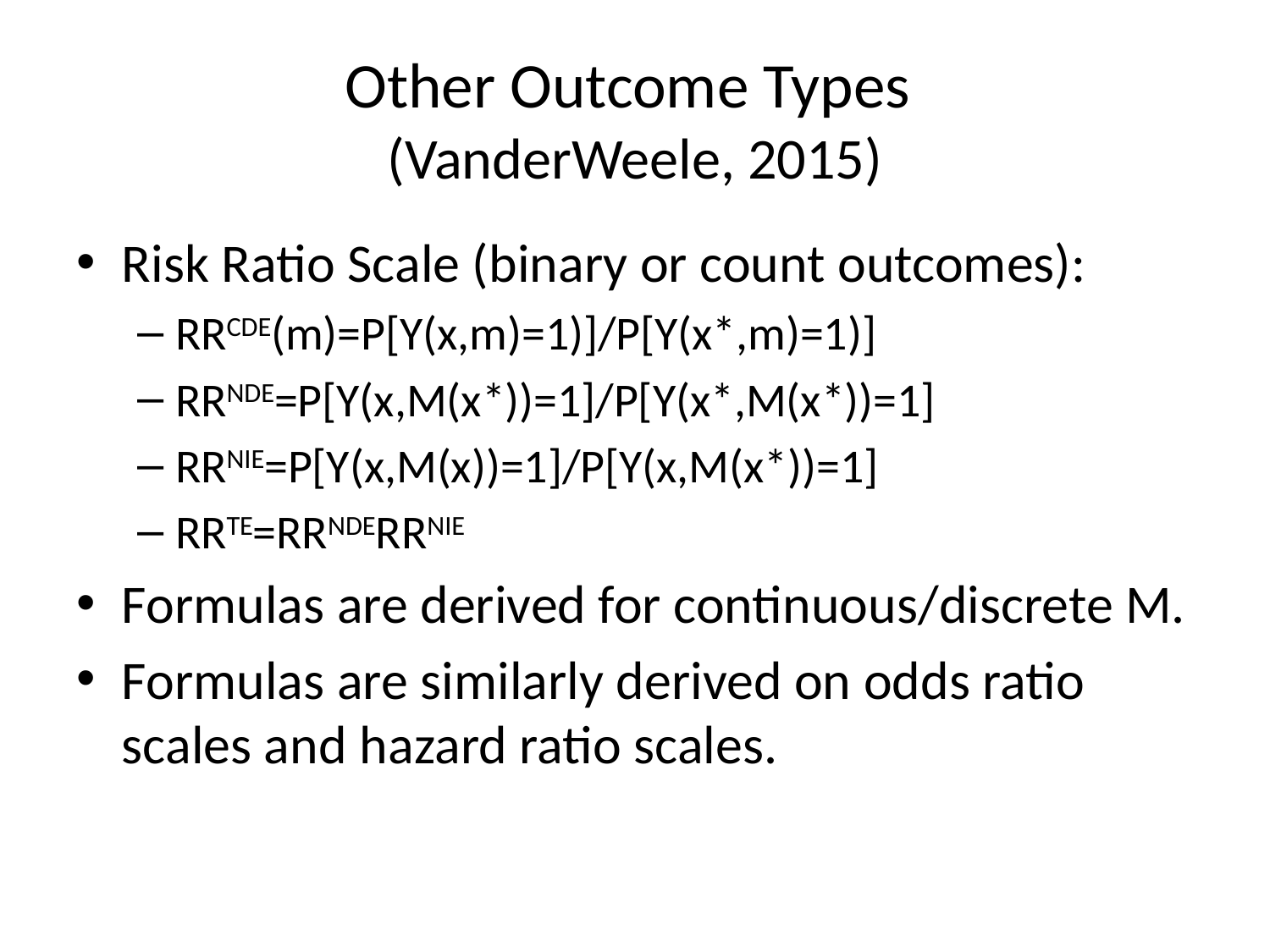

# Other Outcome Types (VanderWeele, 2015)
Risk Ratio Scale (binary or count outcomes):
RRCDE(m)=P[Y(x,m)=1)]/P[Y(x*,m)=1)]
RRNDE=P[Y(x,M(x*))=1]/P[Y(x*,M(x*))=1]
RRNIE=P[Y(x,M(x))=1]/P[Y(x,M(x*))=1]
RRTE=RRNDERRNIE
Formulas are derived for continuous/discrete M.
Formulas are similarly derived on odds ratio scales and hazard ratio scales.